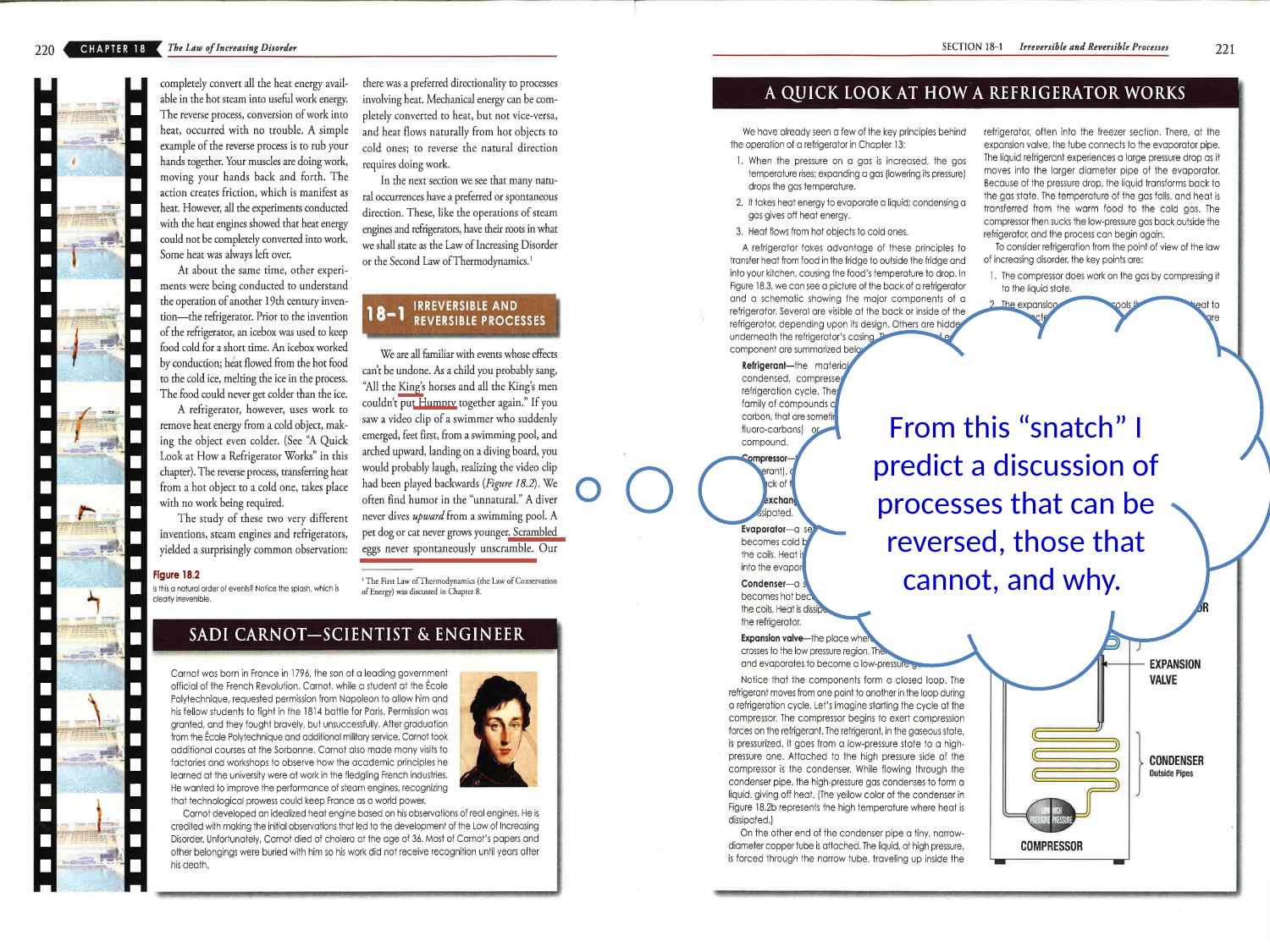

From this “snatch” I predict a discussion of processes that can be reversed, those that cannot, and why.